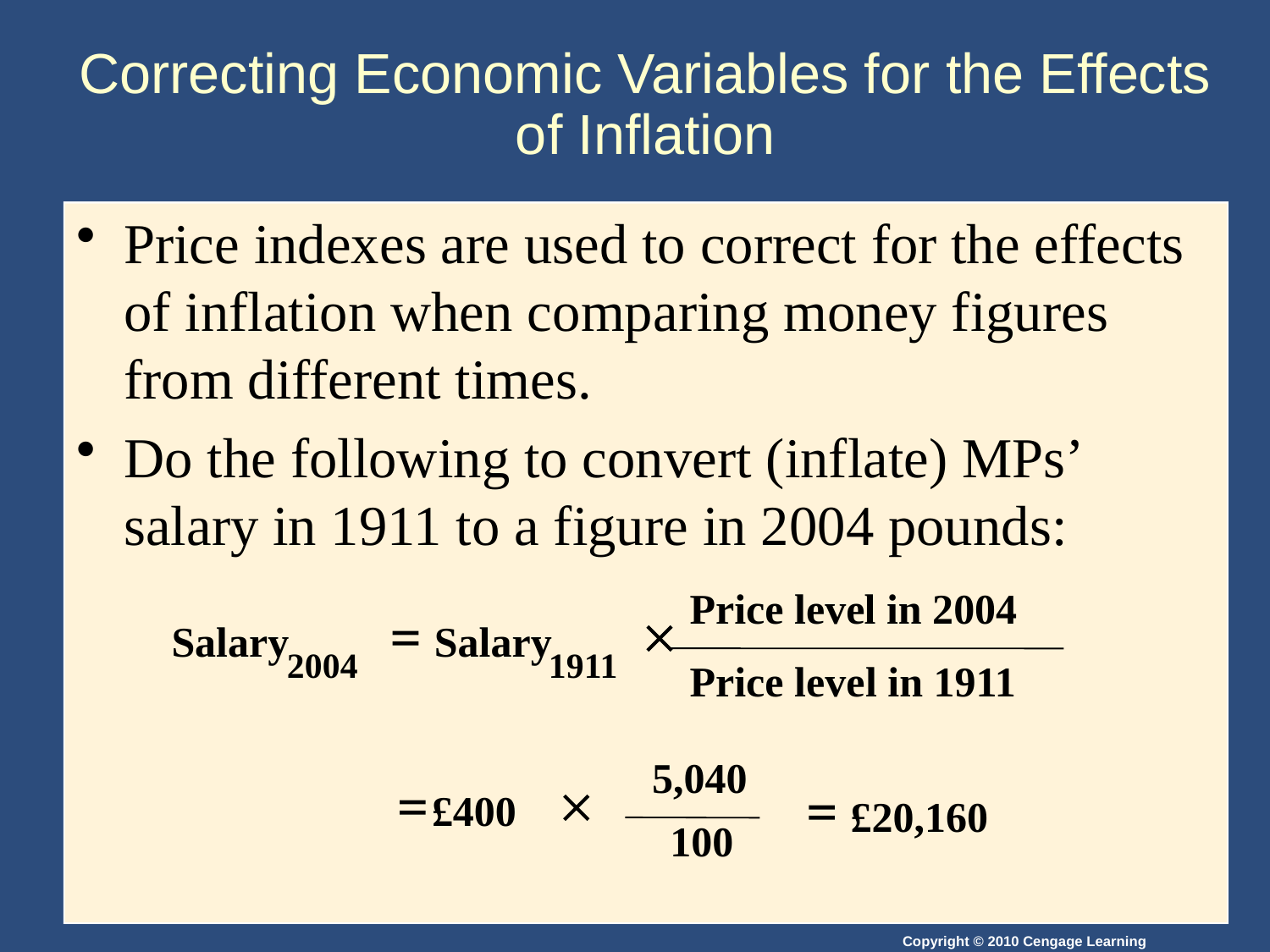

# Correcting Economic Variables for the Effects of Inflation
Price indexes are used to correct for the effects of inflation when comparing money figures from different times.
Do the following to convert (inflate) MPs’ salary in 1911 to a figure in 2004 pounds:
Price leve
l in 2004
=
×
Salary
Salary
2004
1911

Price leve
l in 1911
5,040
=
×
=
£400
£20,160
100